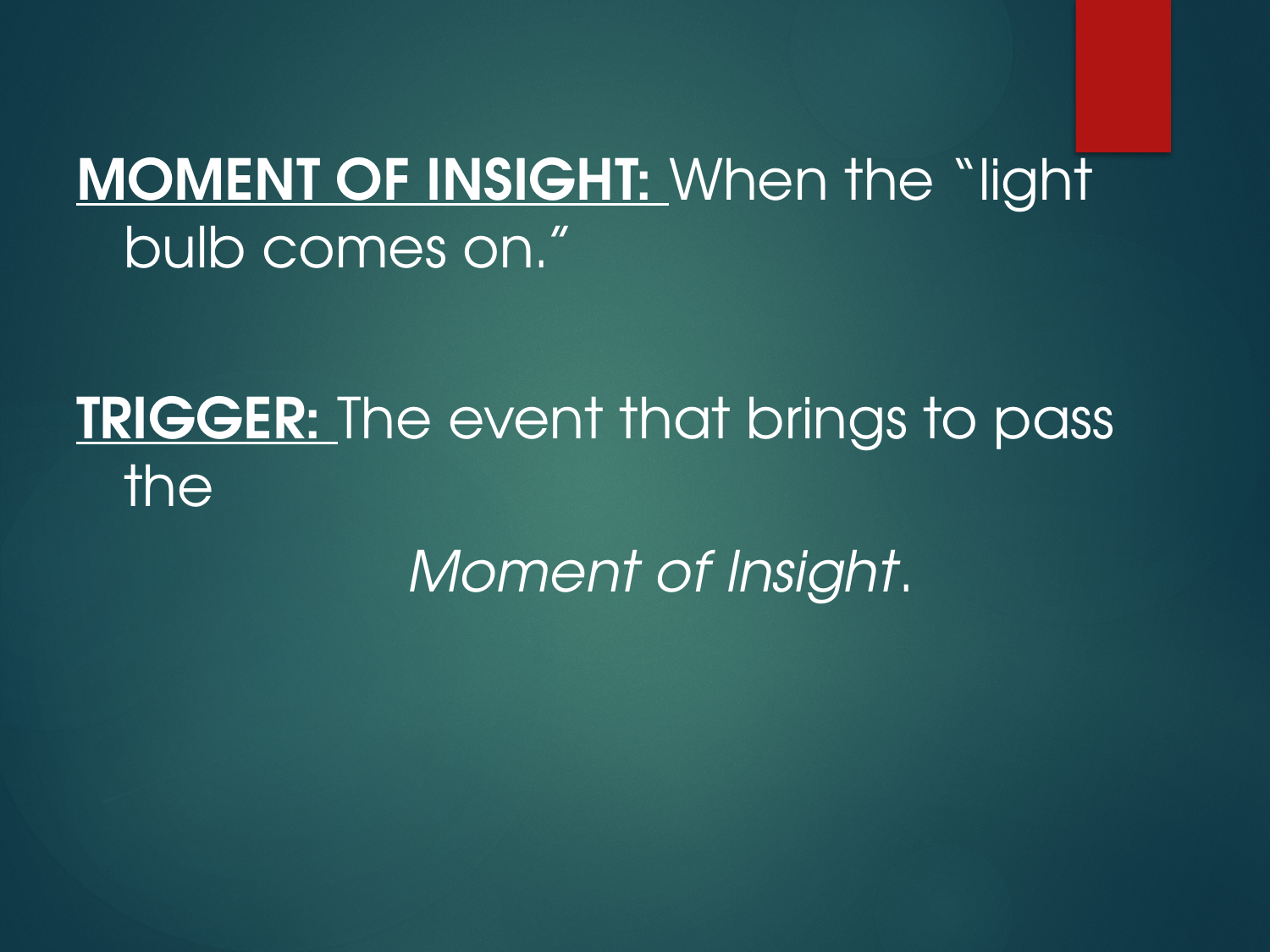

# 5
MOMENT OF INSIGHT: When the “light bulb comes on.”

TRIGGER: The event that brings to pass the
		          Moment of Insight.